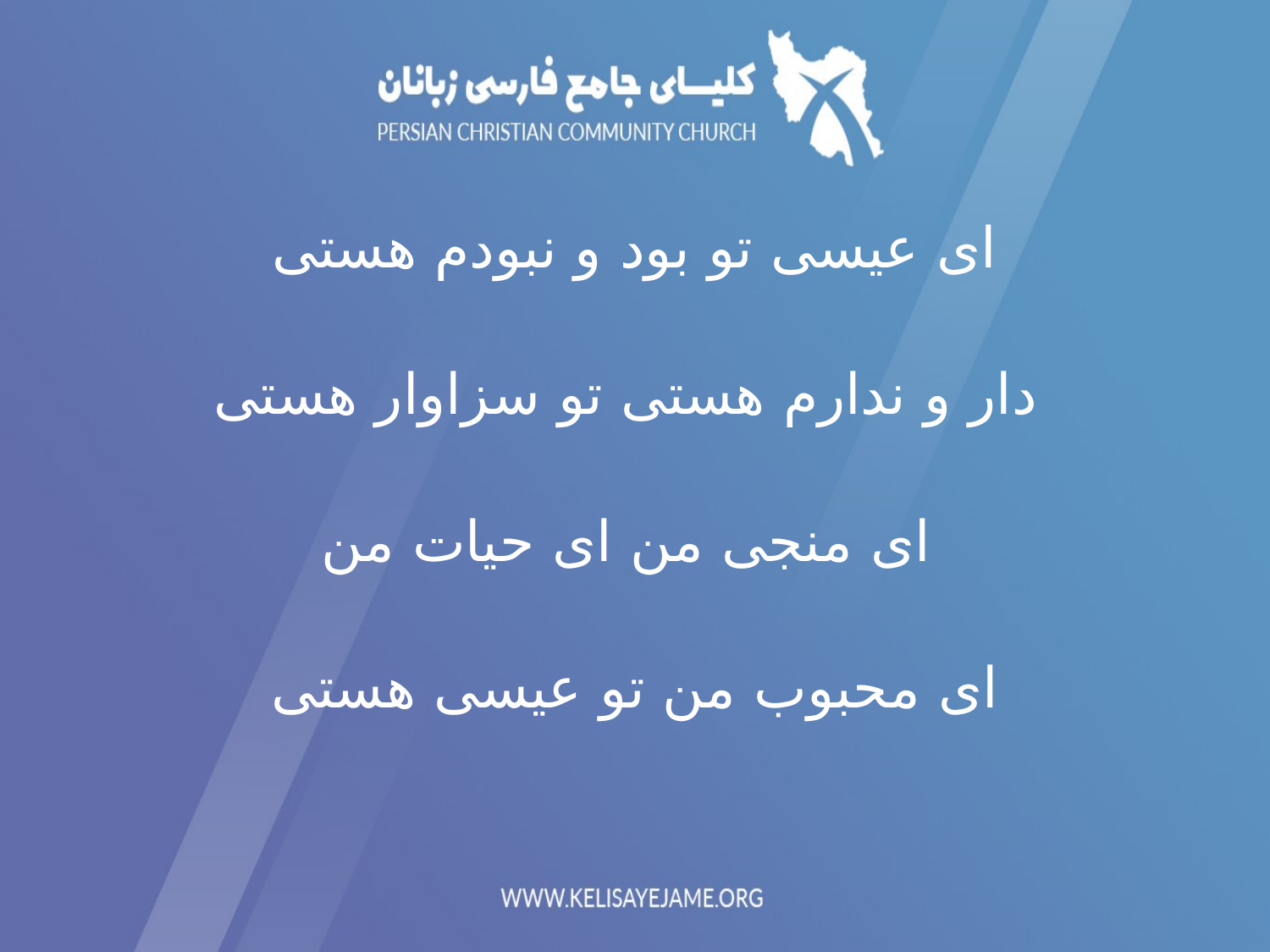

ای عیسی تو بود و نبودم هستی
دار و ندارم هستی تو سزاوار هستی
ای منجی من ای حیات من
ای محبوب من تو عیسی هستی